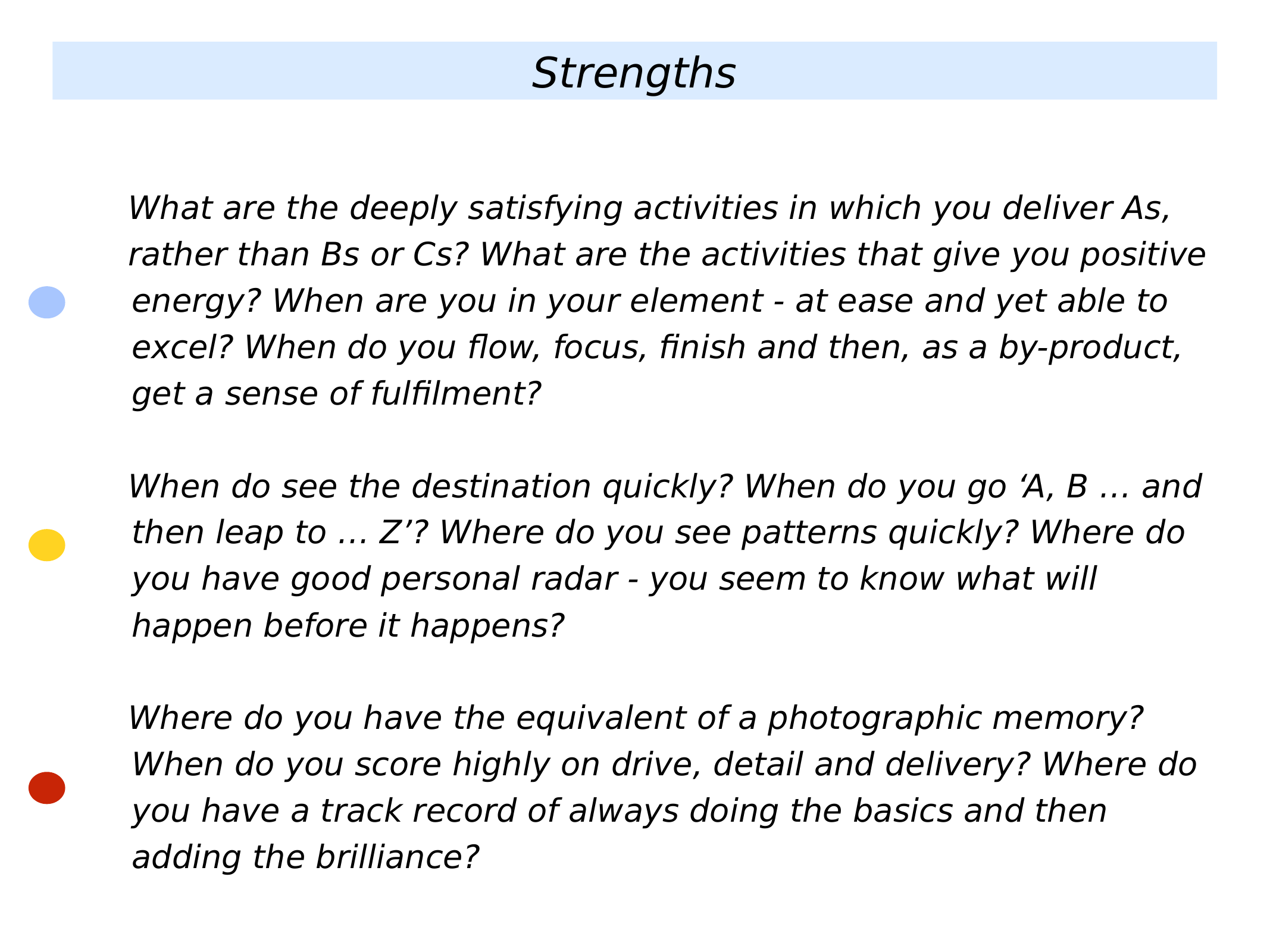

Strengths
What are the deeply satisfying activities in which you deliver As,
rather than Bs or Cs? What are the activities that give you positive energy? When are you in your element - at ease and yet able to excel? When do you flow, focus, finish and then, as a by-product, get a sense of fulfilment?

When do see the destination quickly? When do you go ‘A, B … and then leap to … Z’? Where do you see patterns quickly? Where do you have good personal radar - you seem to know what will happen before it happens?

Where do you have the equivalent of a photographic memory? When do you score highly on drive, detail and delivery? Where do you have a track record of always doing the basics and then adding the brilliance?